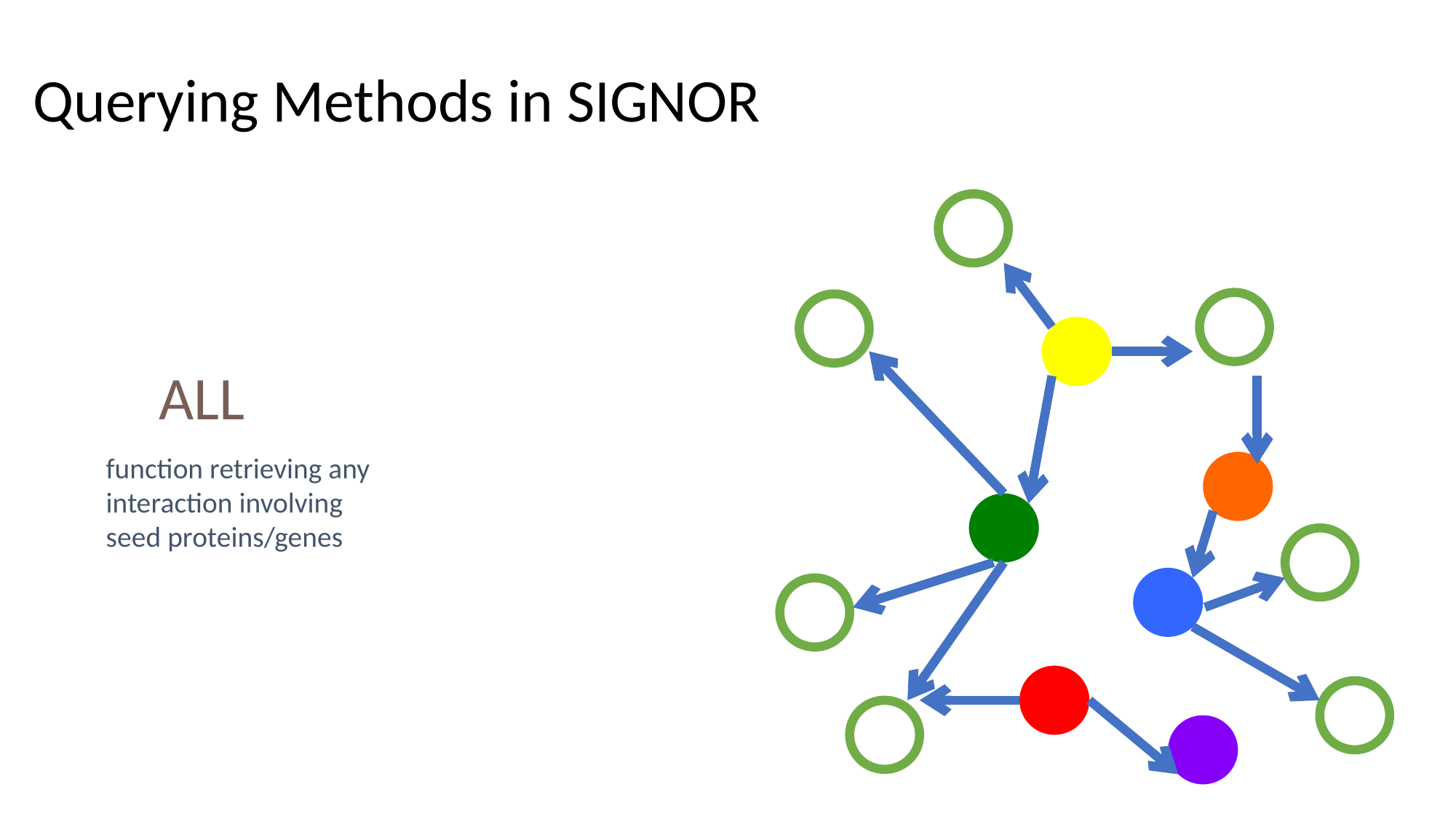

Querying Methods in SIGNOR

ALL
function retrieving any interaction involving seed proteins/genes